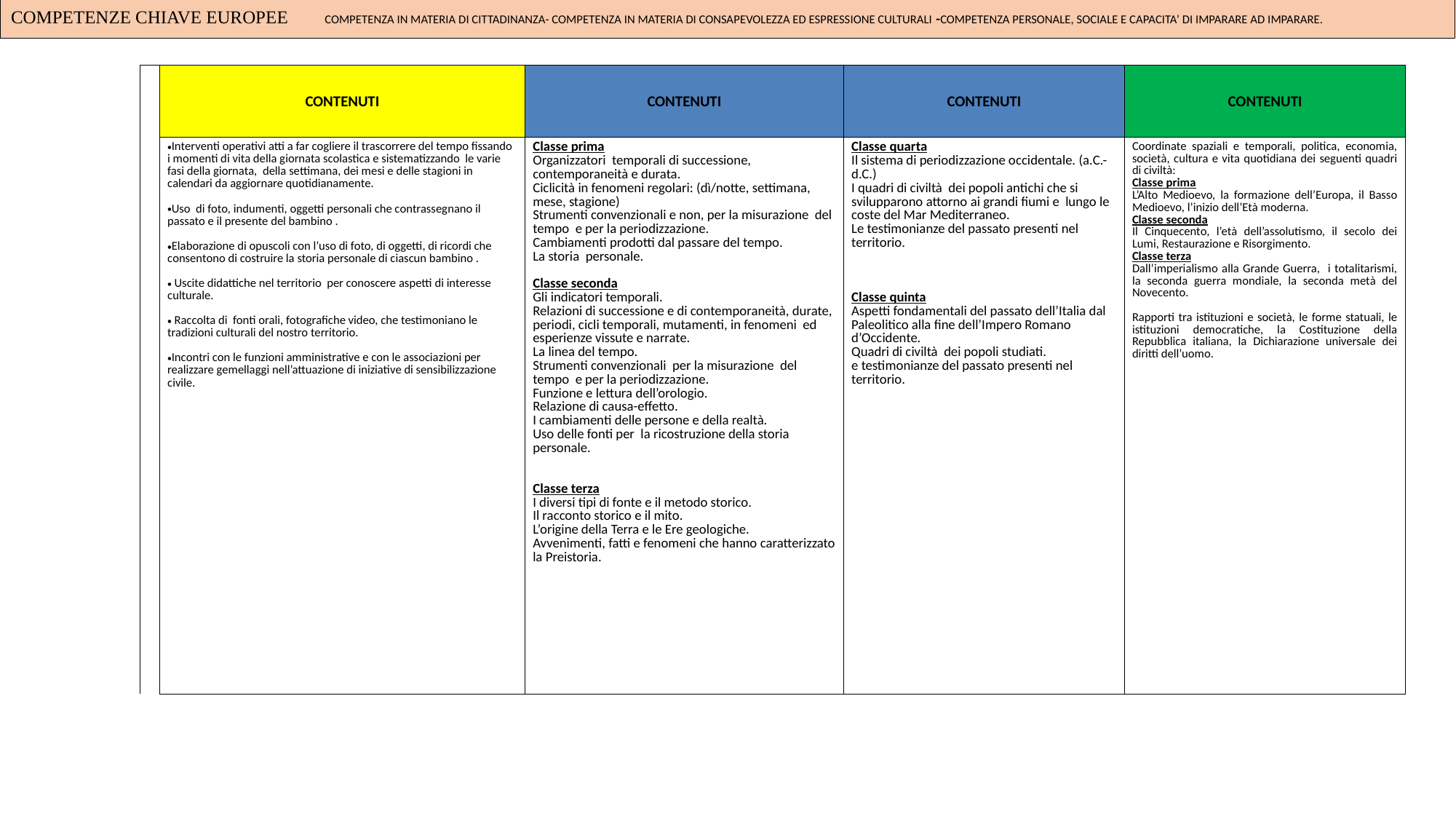

COMPETENZE CHIAVE EUROPEE        COMPETENZA IN MATERIA DI CITTADINANZA- COMPETENZA IN MATERIA DI CONSAPEVOLEZZA ED ESPRESSIONE CULTURALI -COMPETENZA PERSONALE, SOCIALE E CAPACITA’ DI IMPARARE AD IMPARARE.

|  | CONTENUTI | CONTENUTI | CONTENUTI | CONTENUTI |
| --- | --- | --- | --- | --- |
|  | Interventi operativi atti a far cogliere il trascorrere del tempo fissando i momenti di vita della giornata scolastica e sistematizzando le varie fasi della giornata, della settimana, dei mesi e delle stagioni in calendari da aggiornare quotidianamente. Uso di foto, indumenti, oggetti personali che contrassegnano il passato e il presente del bambino . Elaborazione di opuscoli con l’uso di foto, di oggetti, di ricordi che consentono di costruire la storia personale di ciascun bambino . Uscite didattiche nel territorio per conoscere aspetti di interesse culturale. Raccolta di fonti orali, fotografiche video, che testimoniano le tradizioni culturali del nostro territorio. Incontri con le funzioni amministrative e con le associazioni per realizzare gemellaggi nell’attuazione di iniziative di sensibilizzazione civile. | Classe prima Organizzatori temporali di successione, contemporaneità e durata. Ciclicità in fenomeni regolari: (dì/notte, settimana, mese, stagione) Strumenti convenzionali e non, per la misurazione del tempo e per la periodizzazione. Cambiamenti prodotti dal passare del tempo. La storia personale. Classe seconda Gli indicatori temporali. Relazioni di successione e di contemporaneità, durate, periodi, cicli temporali, mutamenti, in fenomeni ed esperienze vissute e narrate. La linea del tempo. Strumenti convenzionali per la misurazione del tempo e per la periodizzazione. Funzione e lettura dell’orologio. Relazione di causa-effetto. I cambiamenti delle persone e della realtà. Uso delle fonti per la ricostruzione della storia personale. Classe terza I diversi tipi di fonte e il metodo storico. Il racconto storico e il mito. L’origine della Terra e le Ere geologiche. Avvenimenti, fatti e fenomeni che hanno caratterizzato la Preistoria. | Classe quarta Il sistema di periodizzazione occidentale. (a.C.- d.C.) I quadri di civiltà dei popoli antichi che si svilupparono attorno ai grandi fiumi e lungo le coste del Mar Mediterraneo. Le testimonianze del passato presenti nel territorio. Classe quinta Aspetti fondamentali del passato dell’Italia dal Paleolitico alla fine dell’Impero Romano d’Occidente. Quadri di civiltà dei popoli studiati. e testimonianze del passato presenti nel territorio. | Coordinate spaziali e temporali, politica, economia, società, cultura e vita quotidiana dei seguenti quadri di civiltà: Classe prima L’Alto Medioevo, la formazione dell’Europa, il Basso Medioevo, l’inizio dell’Età moderna. Classe seconda Il Cinquecento, l’età dell’assolutismo, il secolo dei Lumi, Restaurazione e Risorgimento. Classe terza Dall’imperialismo alla Grande Guerra, i totalitarismi, la seconda guerra mondiale, la seconda metà del Novecento. Rapporti tra istituzioni e società, le forme statuali, le istituzioni democratiche, la Costituzione della Repubblica italiana, la Dichiarazione universale dei diritti dell’uomo. |